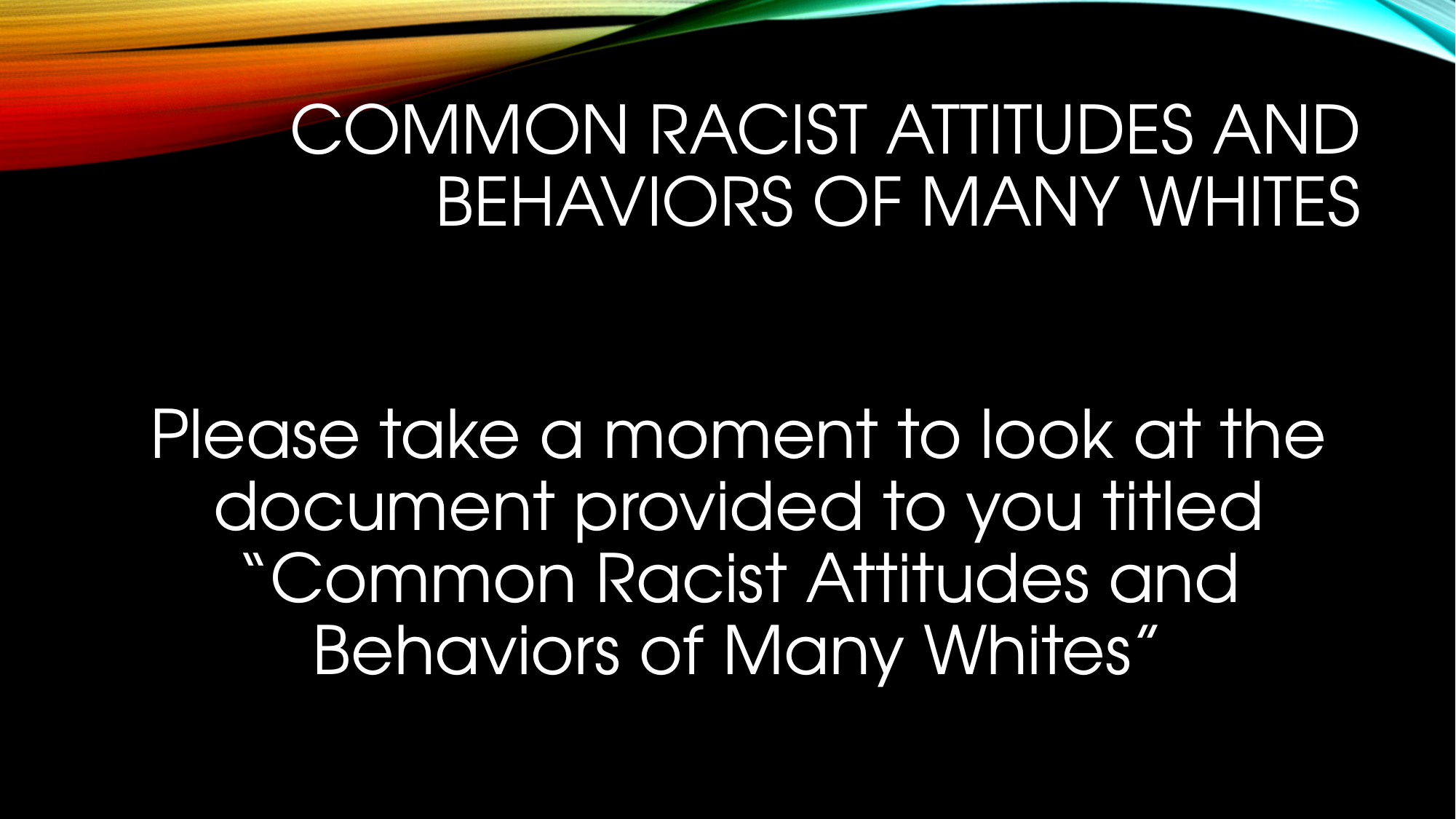

# Common racist attitudes and behaviors of many whites

Please take a moment to look at the document provided to you titled “Common Racist Attitudes and Behaviors of Many Whites”